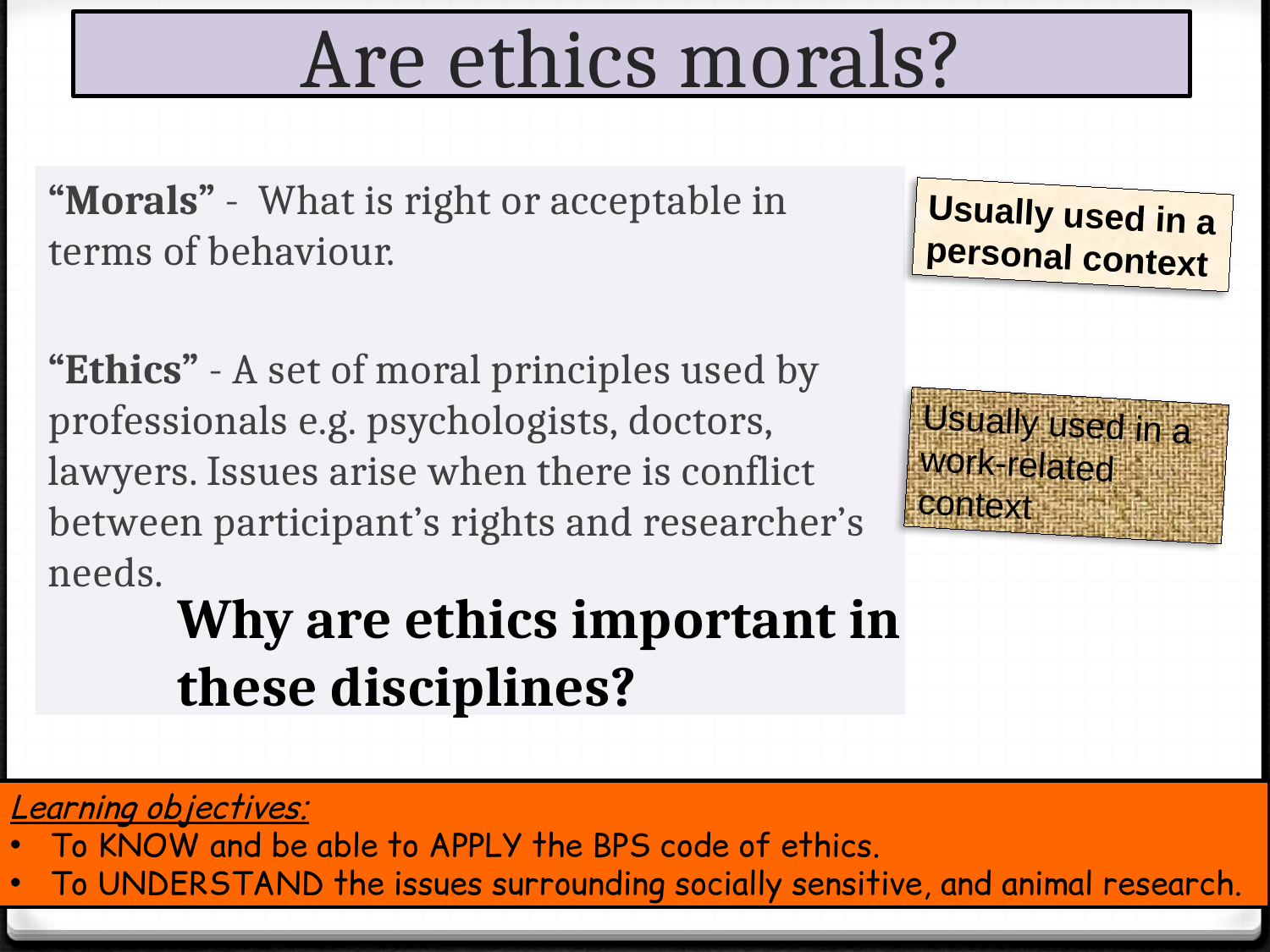

# Are ethics morals?
“Morals” -  What is right or acceptable in terms of behaviour.

“Ethics” - A set of moral principles used by professionals e.g. psychologists, doctors, lawyers. Issues arise when there is conflict between participant’s rights and researcher’s needs.

Usually used in a personal context
Usually used in a work-related context
Why are ethics important in these disciplines?
Learning objectives:
To KNOW and be able to APPLY the BPS code of ethics.
To UNDERSTAND the issues surrounding socially sensitive, and animal research.